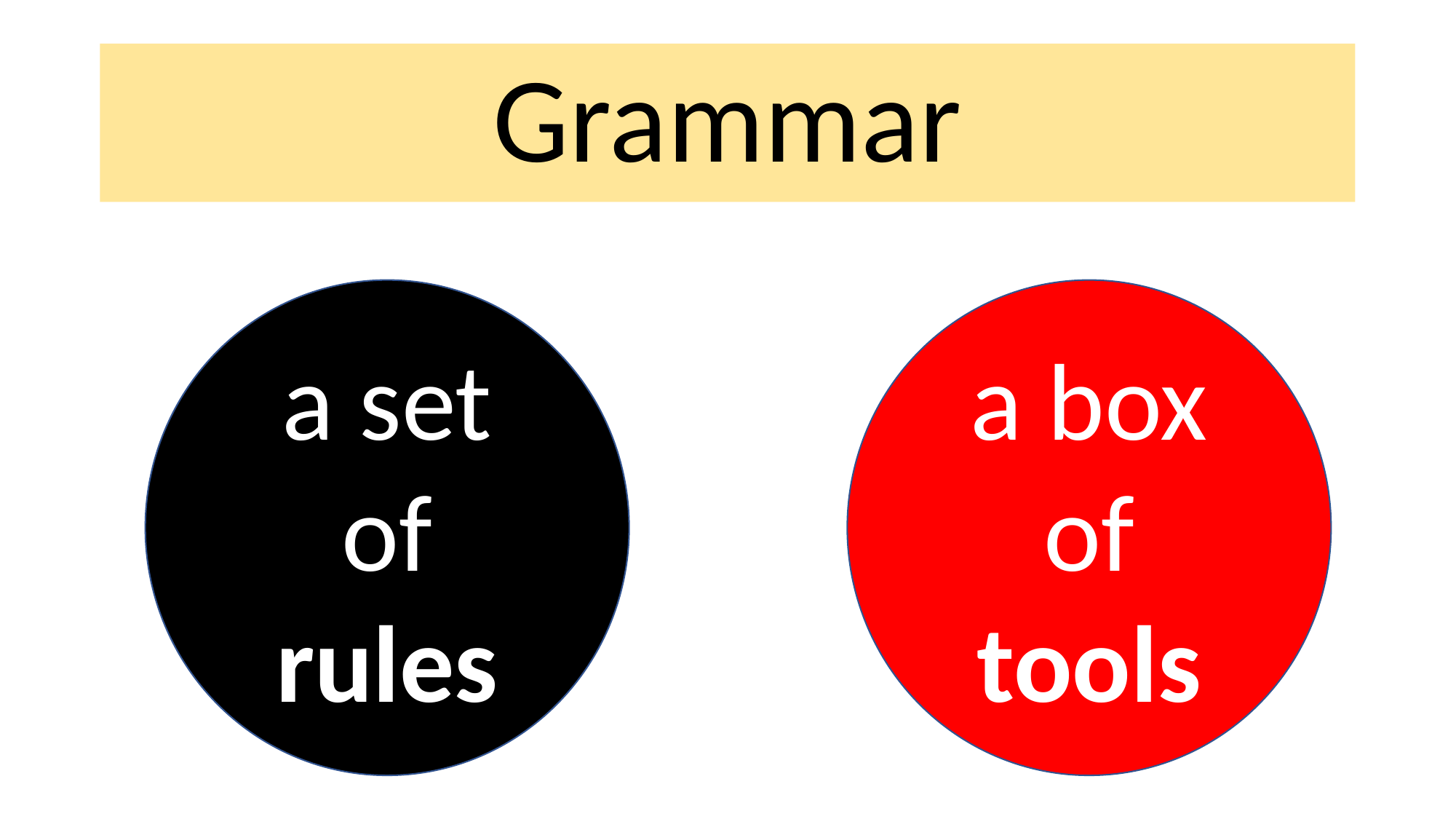

# Grammar
a set of rules
a box of tools